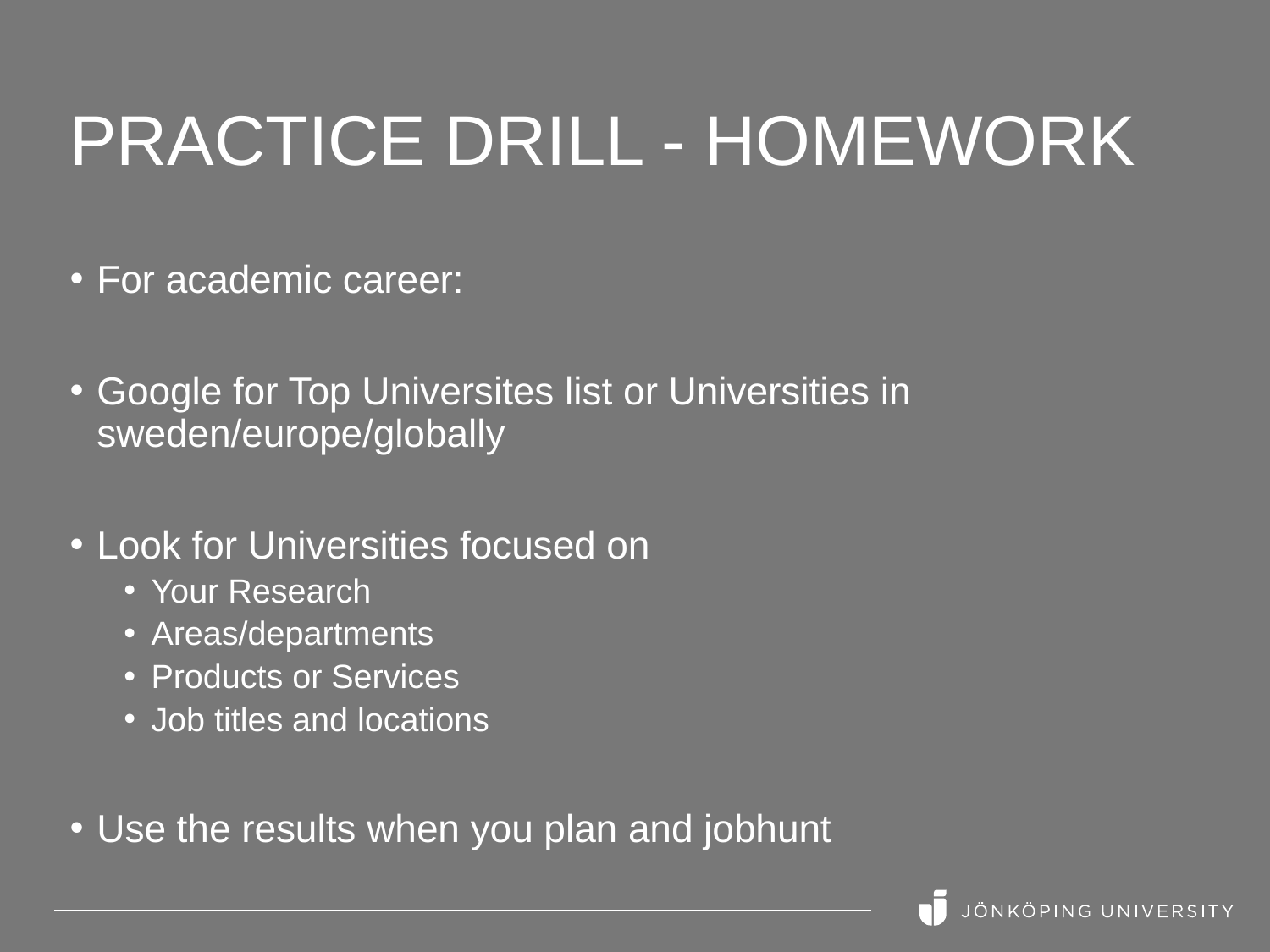

# Practice drill - Homework
For academic career:

Google for Top Universites list or Universities in sweden/europe/globally

Look for Universities focused on
Your Research
Areas/departments
Products or Services
Job titles and locations

Use the results when you plan and jobhunt